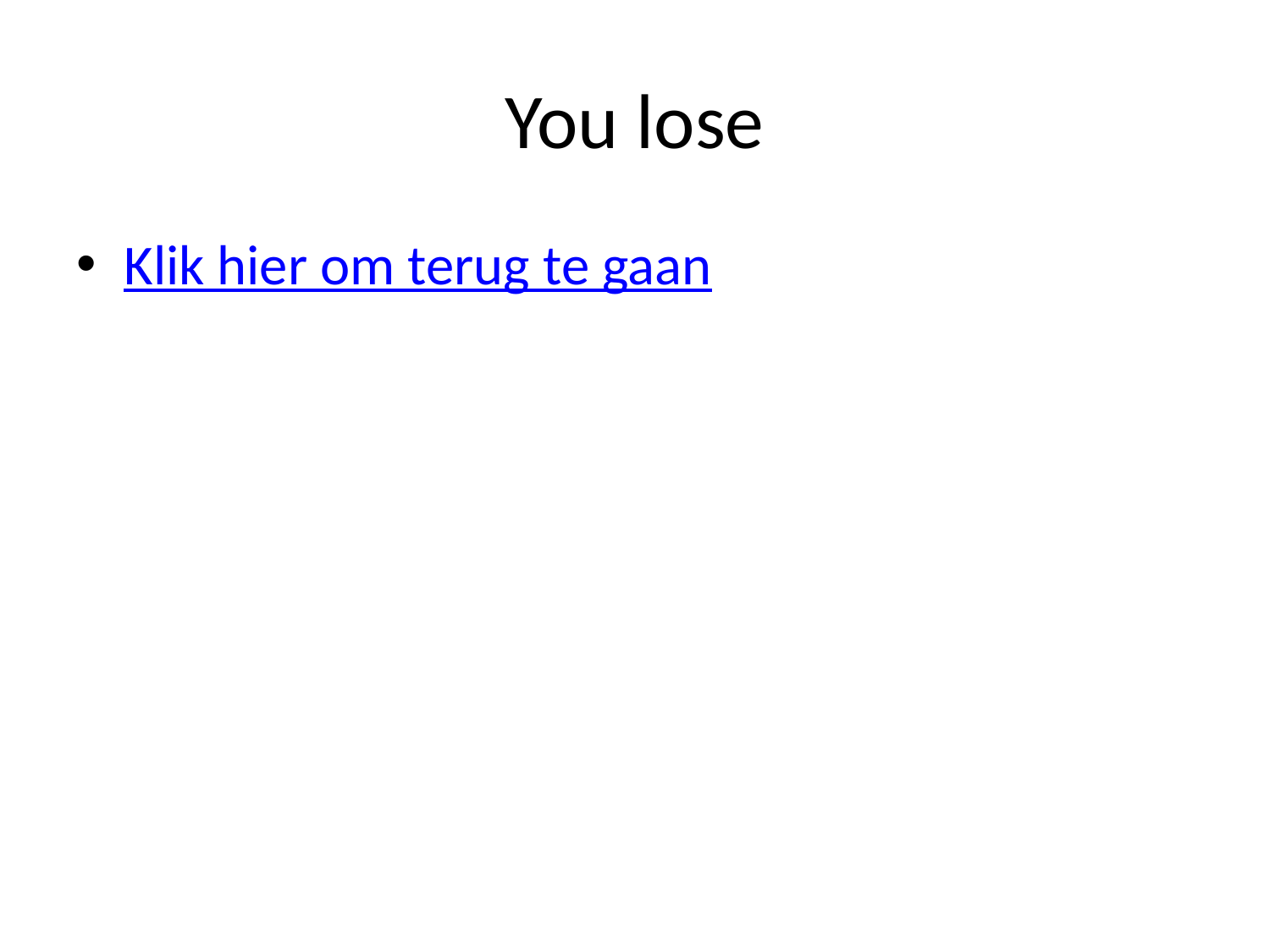

# You lose
Klik hier om terug te gaan